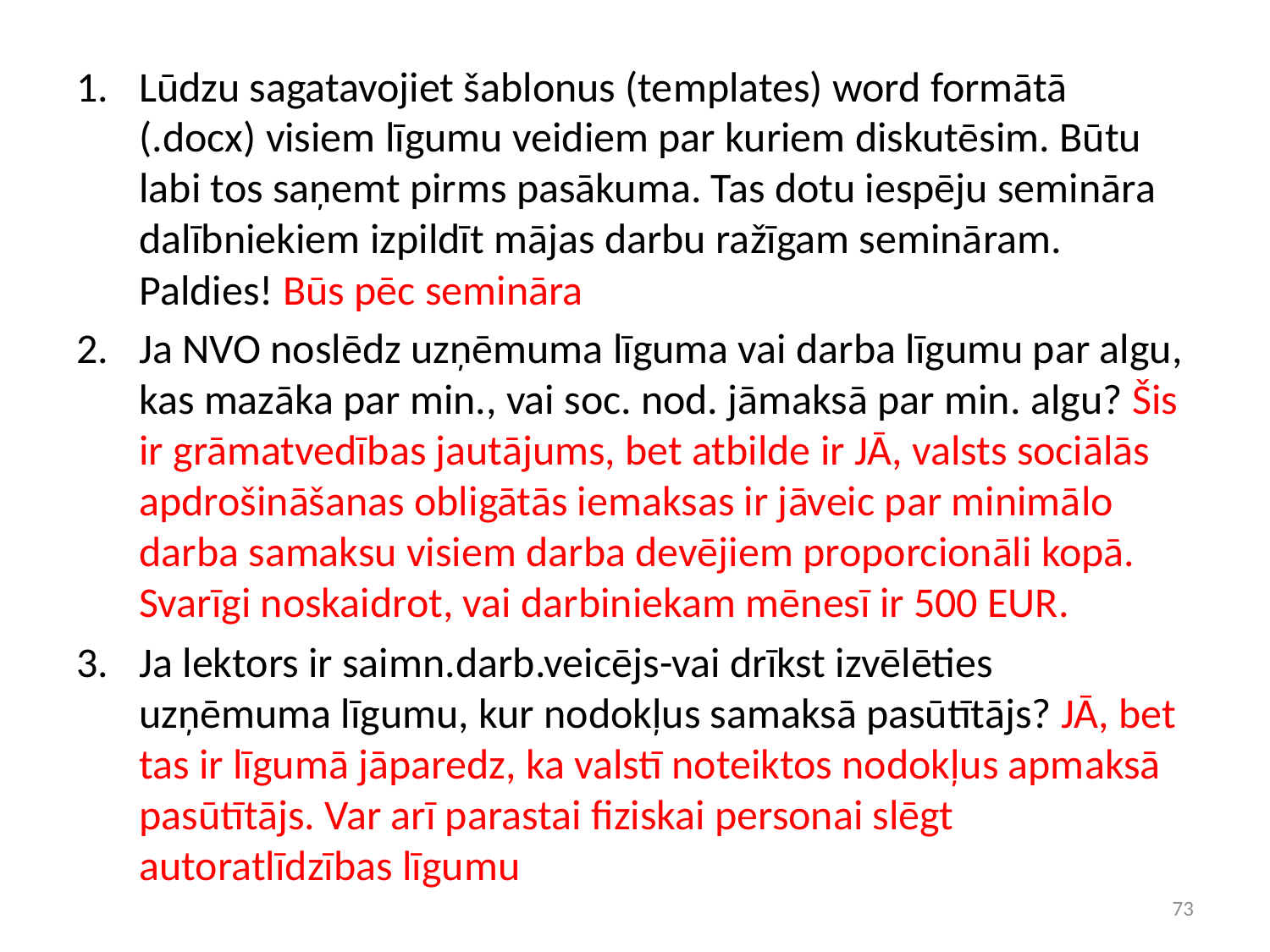

Lūdzu sagatavojiet šablonus (templates) word formātā (.docx) visiem līgumu veidiem par kuriem diskutēsim. Būtu labi tos saņemt pirms pasākuma. Tas dotu iespēju semināra dalībniekiem izpildīt mājas darbu ražīgam semināram. Paldies! Būs pēc semināra
Ja NVO noslēdz uzņēmuma līguma vai darba līgumu par algu, kas mazāka par min., vai soc. nod. jāmaksā par min. algu? Šis ir grāmatvedības jautājums, bet atbilde ir JĀ, valsts sociālās apdrošināšanas obligātās iemaksas ir jāveic par minimālo darba samaksu visiem darba devējiem proporcionāli kopā. Svarīgi noskaidrot, vai darbiniekam mēnesī ir 500 EUR.
Ja lektors ir saimn.darb.veicējs-vai drīkst izvēlēties uzņēmuma līgumu, kur nodokļus samaksā pasūtītājs? JĀ, bet tas ir līgumā jāparedz, ka valstī noteiktos nodokļus apmaksā pasūtītājs. Var arī parastai fiziskai personai slēgt autoratlīdzības līgumu
73